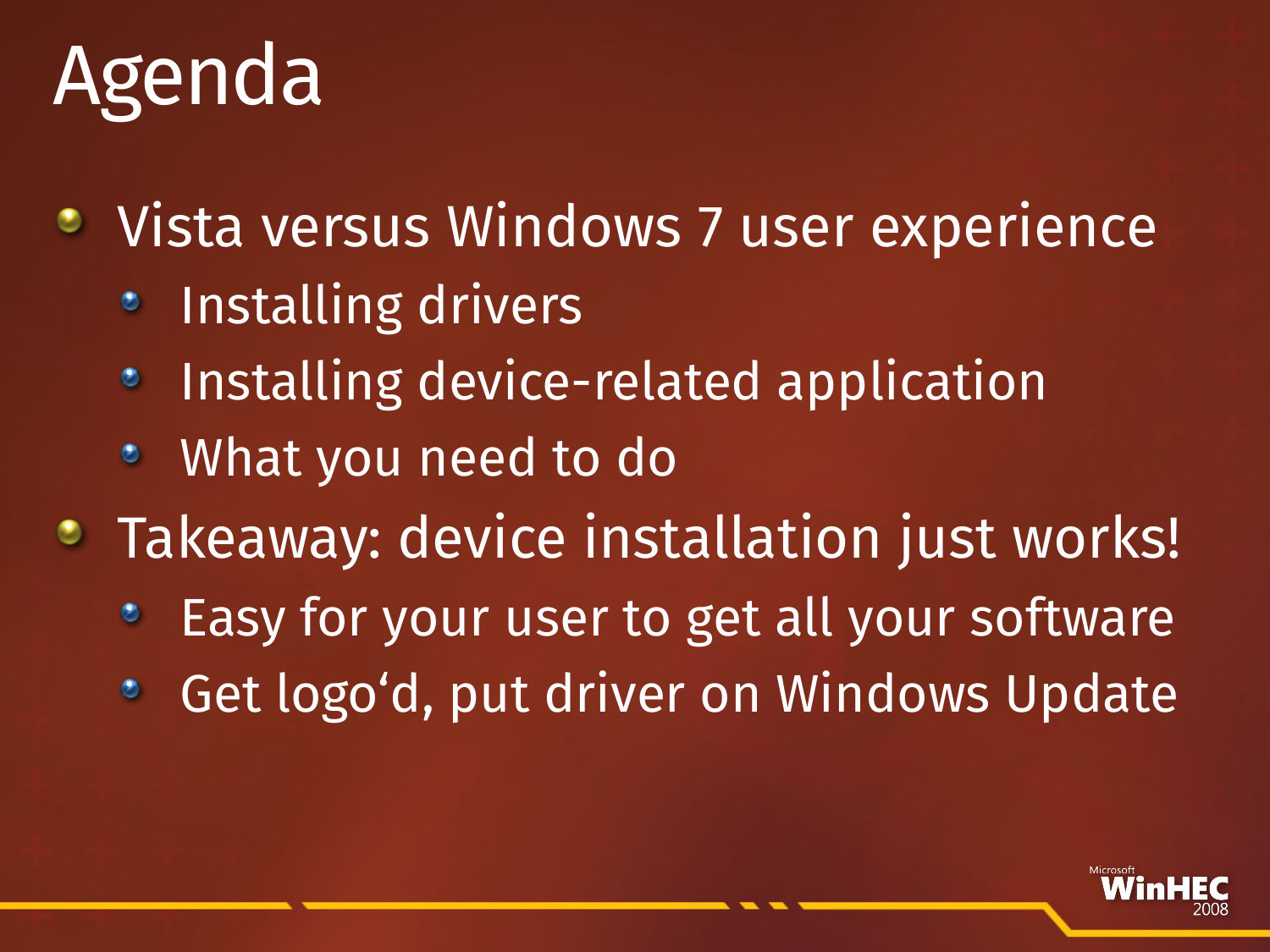

# Agenda
Vista versus Windows 7 user experience
Installing drivers
Installing device-related application
What you need to do
Takeaway: device installation just works!
Easy for your user to get all your software
Get logo‘d, put driver on Windows Update